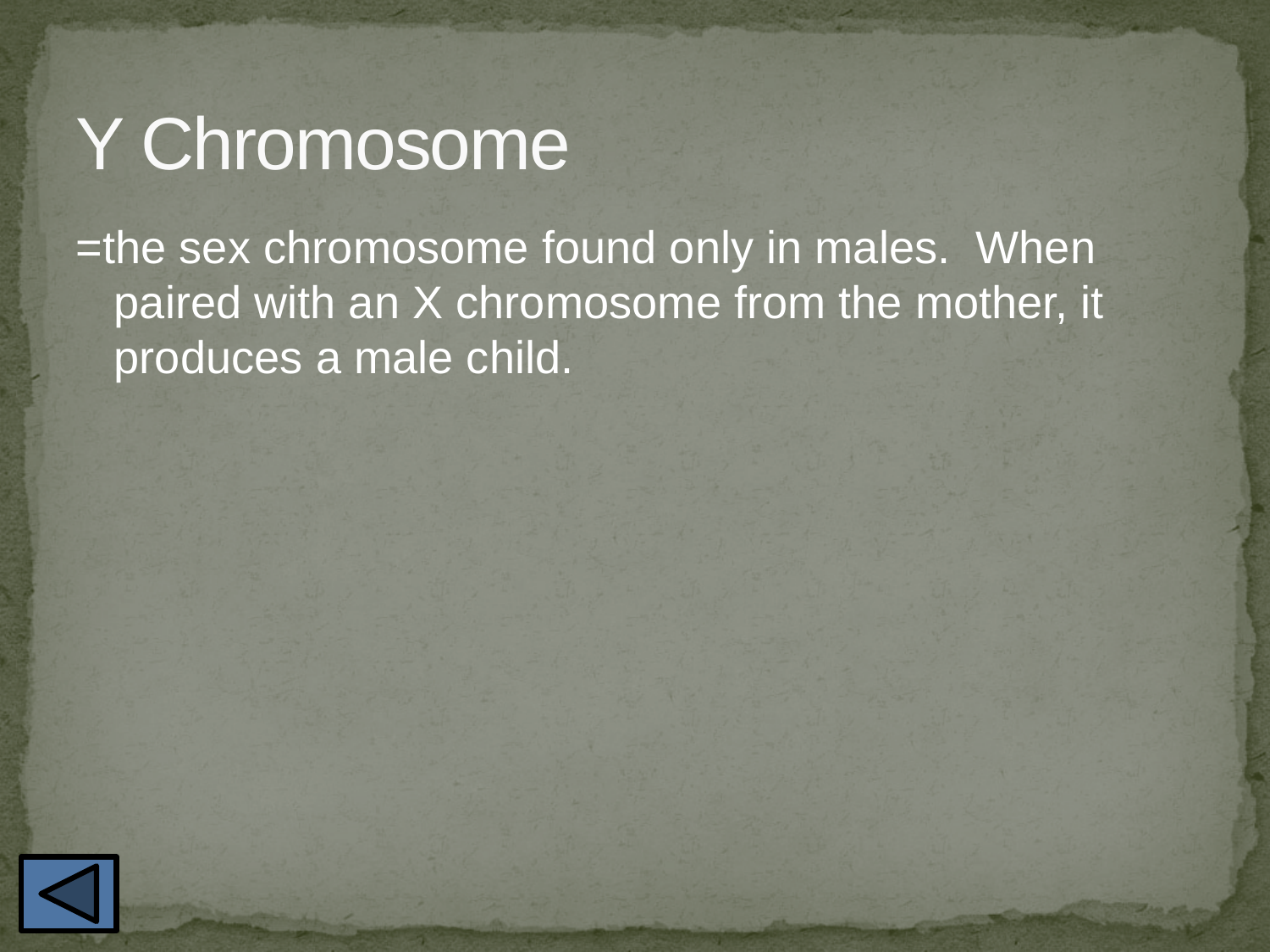

# Y Chromosome
=the sex chromosome found only in males.  When paired with an X chromosome from the mother, it produces a male child.